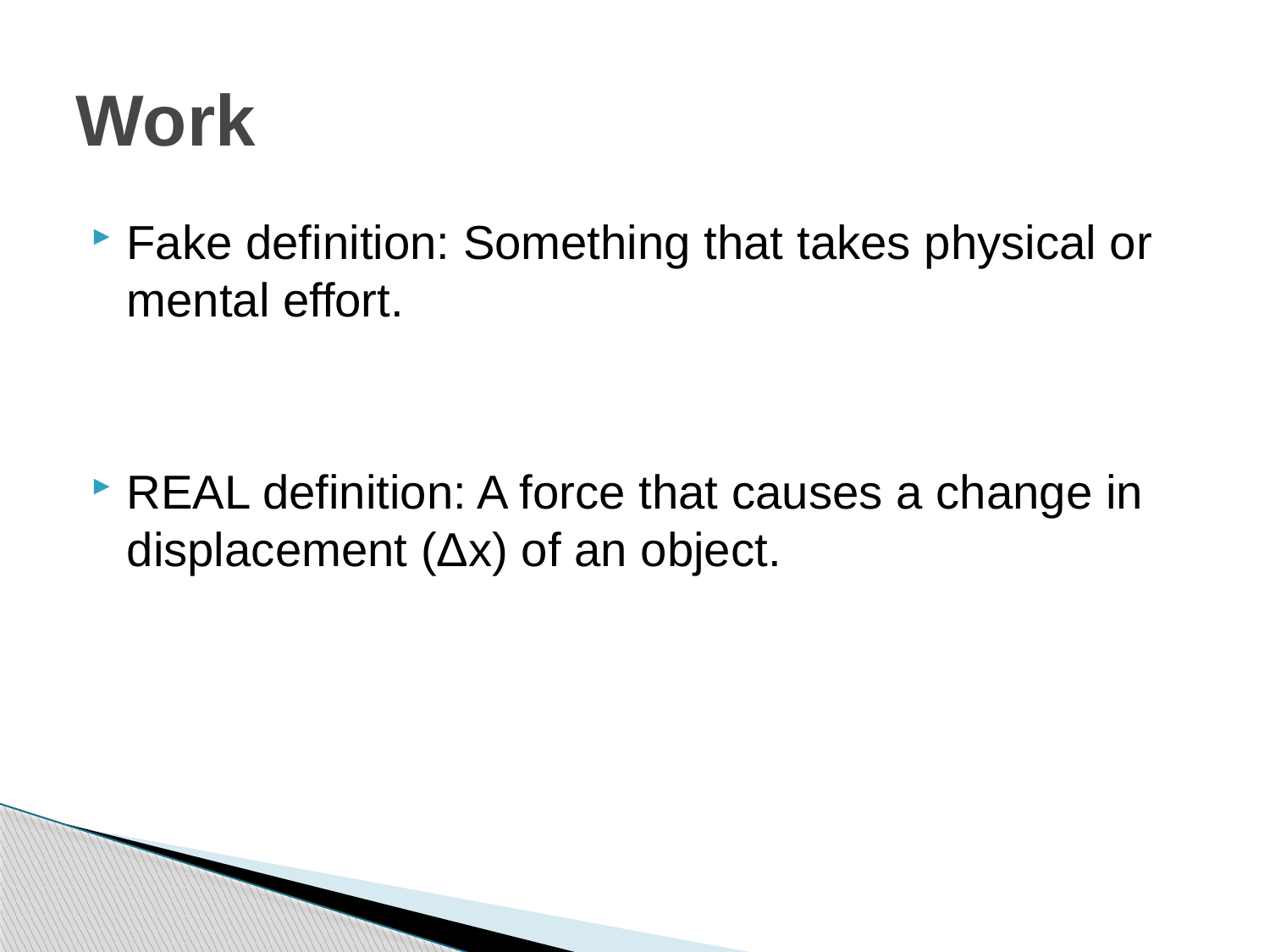

# Work
Fake definition: Something that takes physical or mental effort.

REAL definition: A force that causes a change in displacement (Δx) of an object.